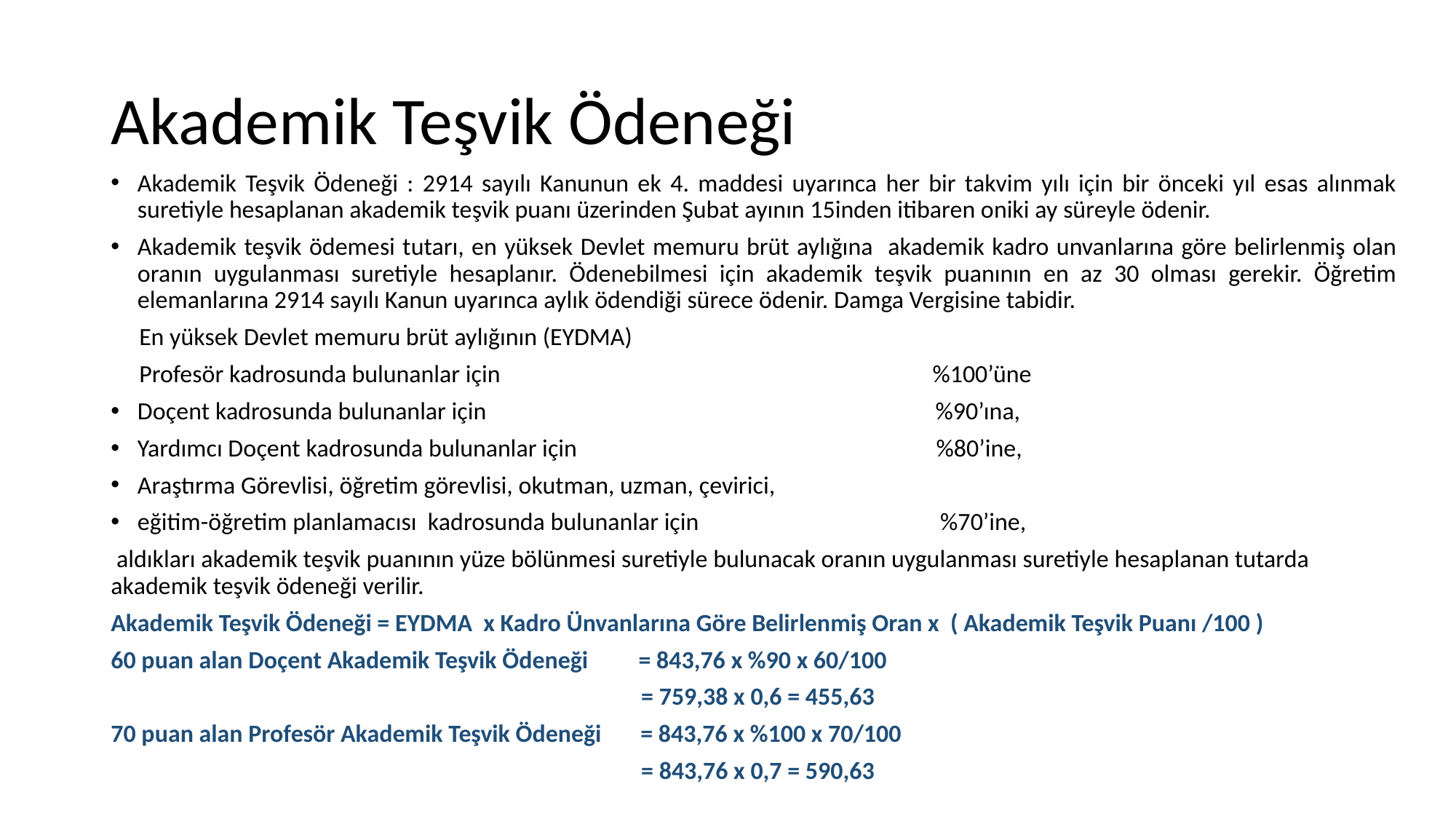

# Akademik Teşvik Ödeneği
Akademik Teşvik Ödeneği : 2914 sayılı Kanunun ek 4. maddesi uyarınca her bir takvim yılı için bir önceki yıl esas alınmak suretiyle hesaplanan akademik teşvik puanı üzerinden Şubat ayının 15inden itibaren oniki ay süreyle ödenir.
Akademik teşvik ödemesi tutarı, en yüksek Devlet memuru brüt aylığına  akademik kadro unvanlarına göre belirlenmiş olan oranın uygulanması suretiyle hesaplanır. Ödenebilmesi için akademik teşvik puanının en az 30 olması gerekir. Öğretim elemanlarına 2914 sayılı Kanun uyarınca aylık ödendiği sürece ödenir. Damga Vergisine tabidir.
     En yüksek Devlet memuru brüt aylığının (EYDMA)
     Profesör kadrosunda bulunanlar için                                                                             %100’üne
Doçent kadrosunda bulunanlar için                                                                                %90’ına,
Yardımcı Doçent kadrosunda bulunanlar için                                                                %80’ine,
Araştırma Görevlisi, öğretim görevlisi, okutman, uzman, çevirici,
eğitim-öğretim planlamacısı  kadrosunda bulunanlar için                                           %70’ine,
 aldıkları akademik teşvik puanının yüze bölünmesi suretiyle bulunacak oranın uygulanması suretiyle hesaplanan tutarda akademik teşvik ödeneği verilir.
Akademik Teşvik Ödeneği = EYDMA  x Kadro Ünvanlarına Göre Belirlenmiş Oran x  ( Akademik Teşvik Puanı /100 )
60 puan alan Doçent Akademik Teşvik Ödeneği         = 843,76 x %90 x 60/100
                                                                                              = 759,38 x 0,6 = 455,63
70 puan alan Profesör Akademik Teşvik Ödeneği       = 843,76 x %100 x 70/100
                                                                                              = 843,76 x 0,7 = 590,63